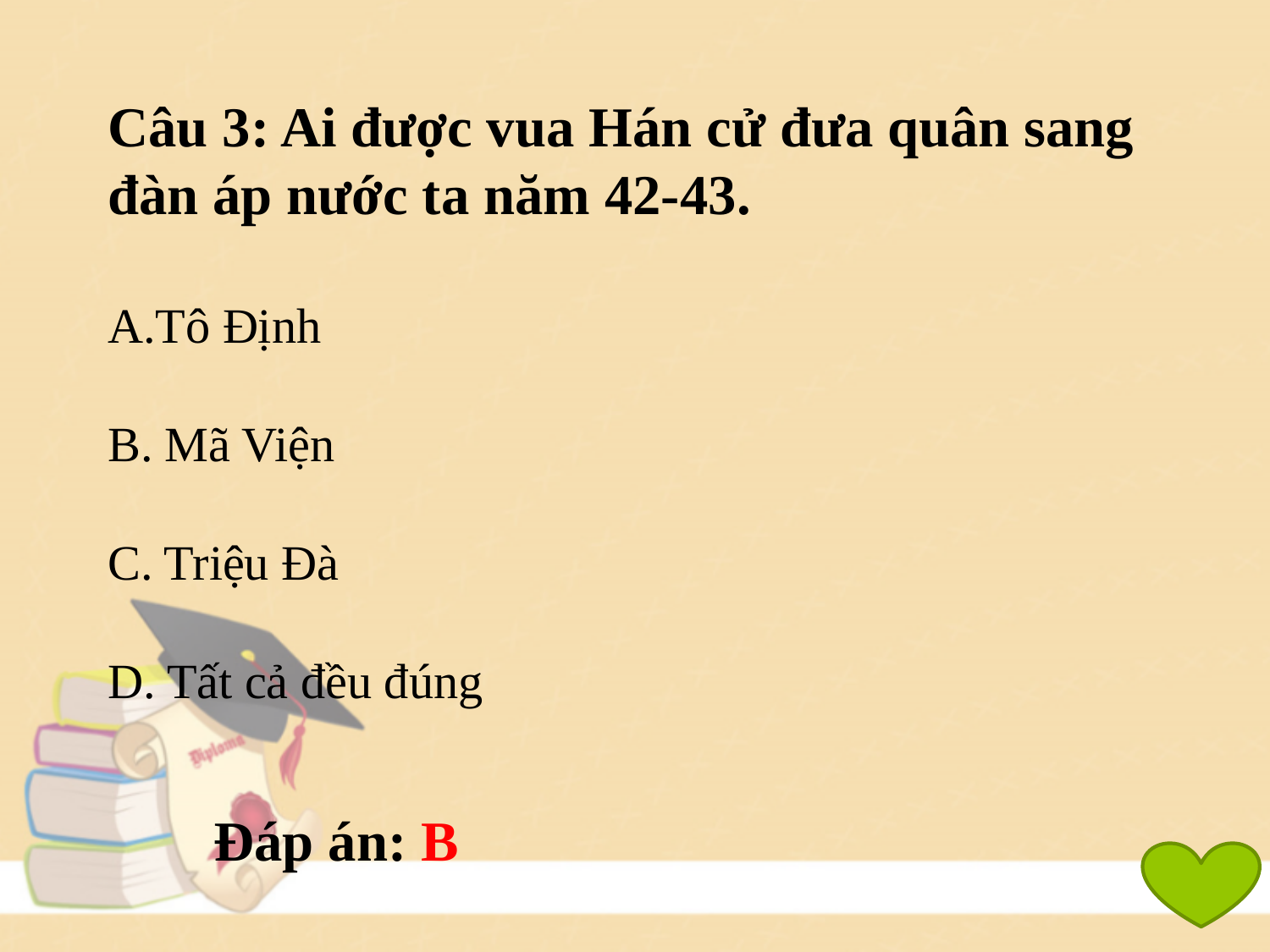

Câu 3: Ai được vua Hán cử đưa quân sang đàn áp nước ta năm 42-43.

A.Tô Định

B. Mã Viện

C. Triệu Đà

D. Tất cả đều đúng
Đáp án: B